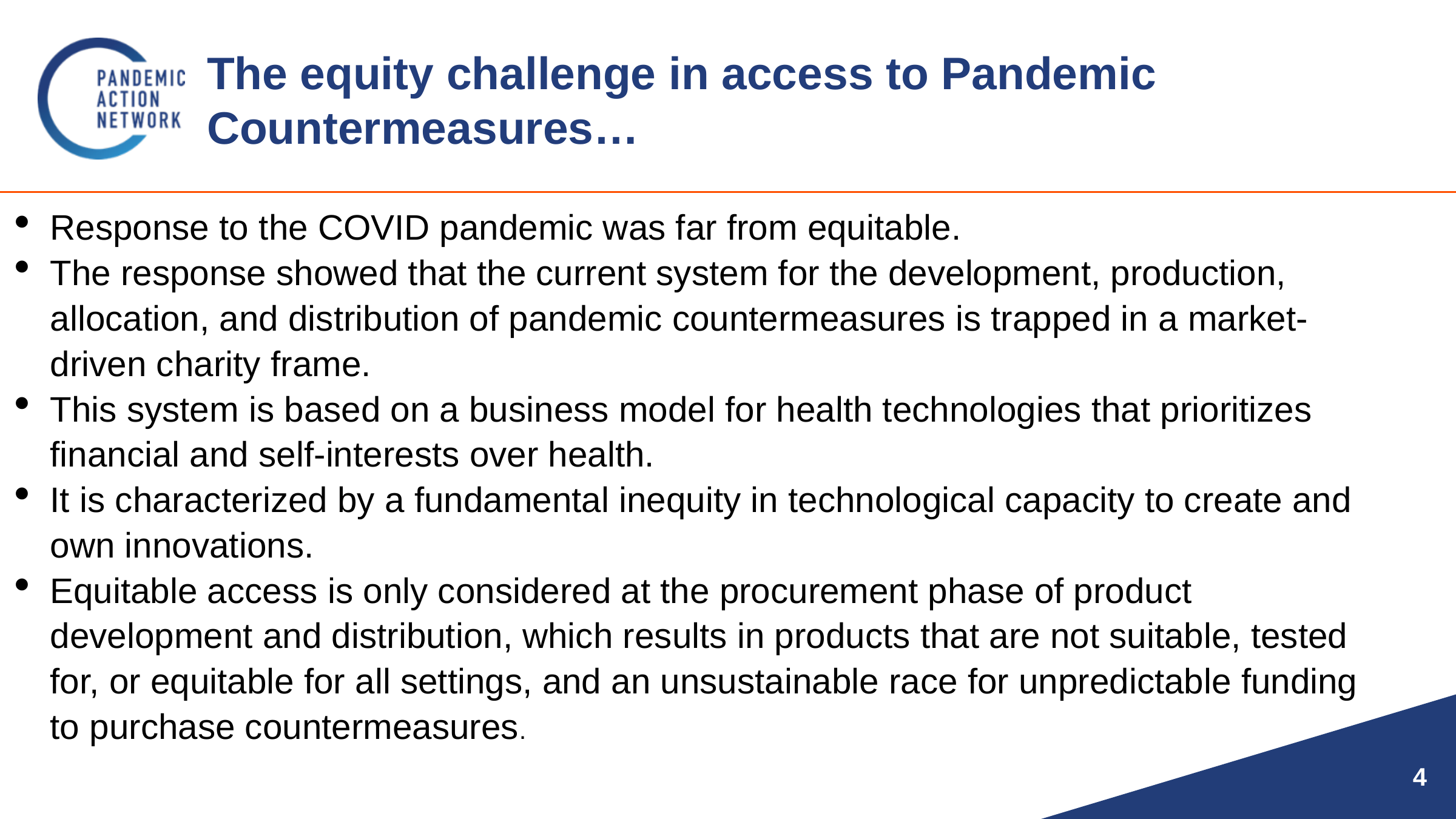

# The equity challenge in access to Pandemic Countermeasures…
Response to the COVID pandemic was far from equitable.
The response showed that the current system for the development, production, allocation, and distribution of pandemic countermeasures is trapped in a market-driven charity frame.
This system is based on a business model for health technologies that prioritizes financial and self-interests over health.
It is characterized by a fundamental inequity in technological capacity to create and own innovations.
Equitable access is only considered at the procurement phase of product development and distribution, which results in products that are not suitable, tested for, or equitable for all settings, and an unsustainable race for unpredictable funding to purchase countermeasures.

4